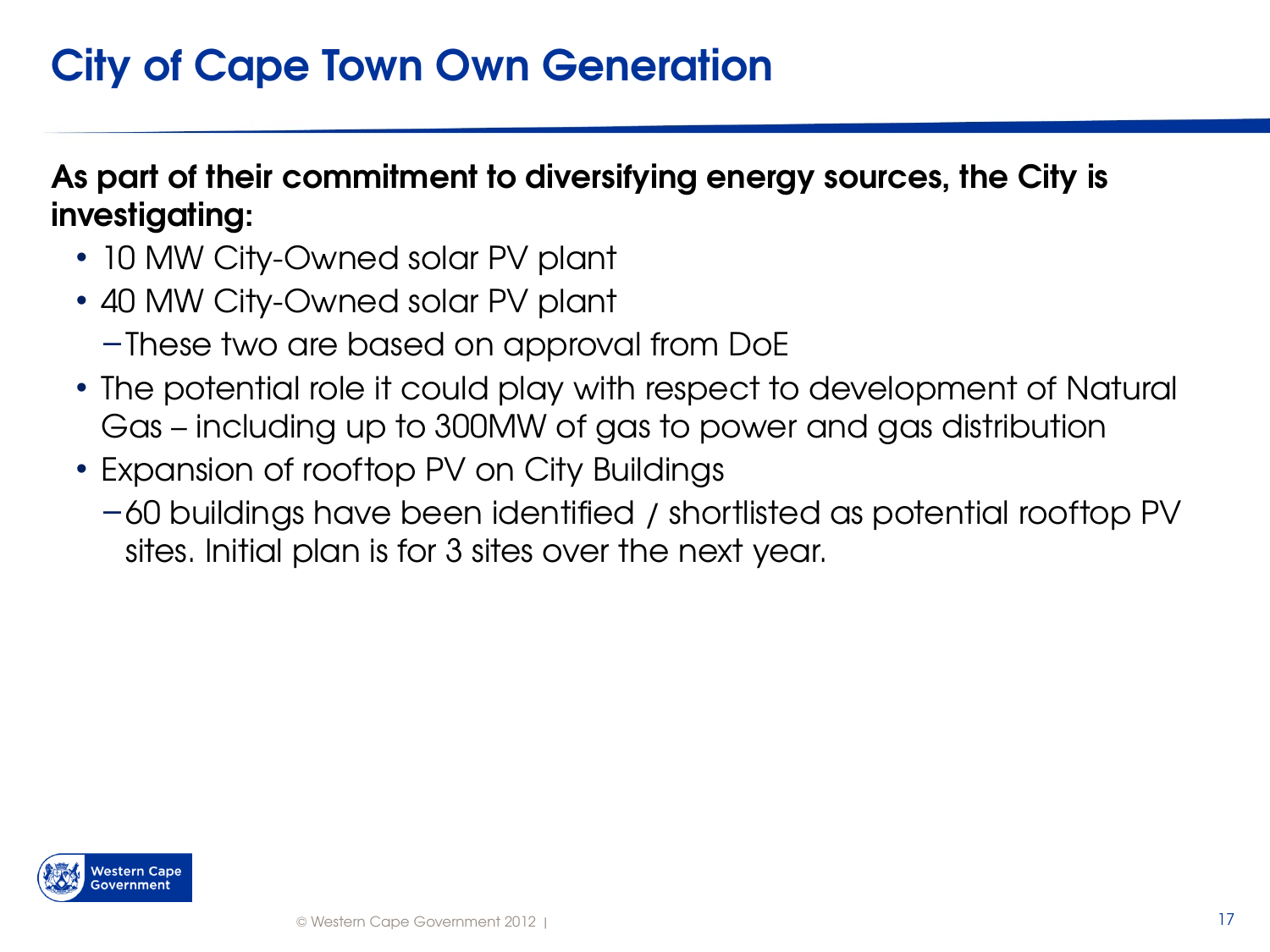

# City of Cape Town Own Generation
As part of their commitment to diversifying energy sources, the City is investigating:
10 MW City-Owned solar PV plant
40 MW City-Owned solar PV plant
These two are based on approval from DoE
The potential role it could play with respect to development of Natural Gas – including up to 300MW of gas to power and gas distribution
Expansion of rooftop PV on City Buildings
60 buildings have been identified / shortlisted as potential rooftop PV sites. Initial plan is for 3 sites over the next year.

17